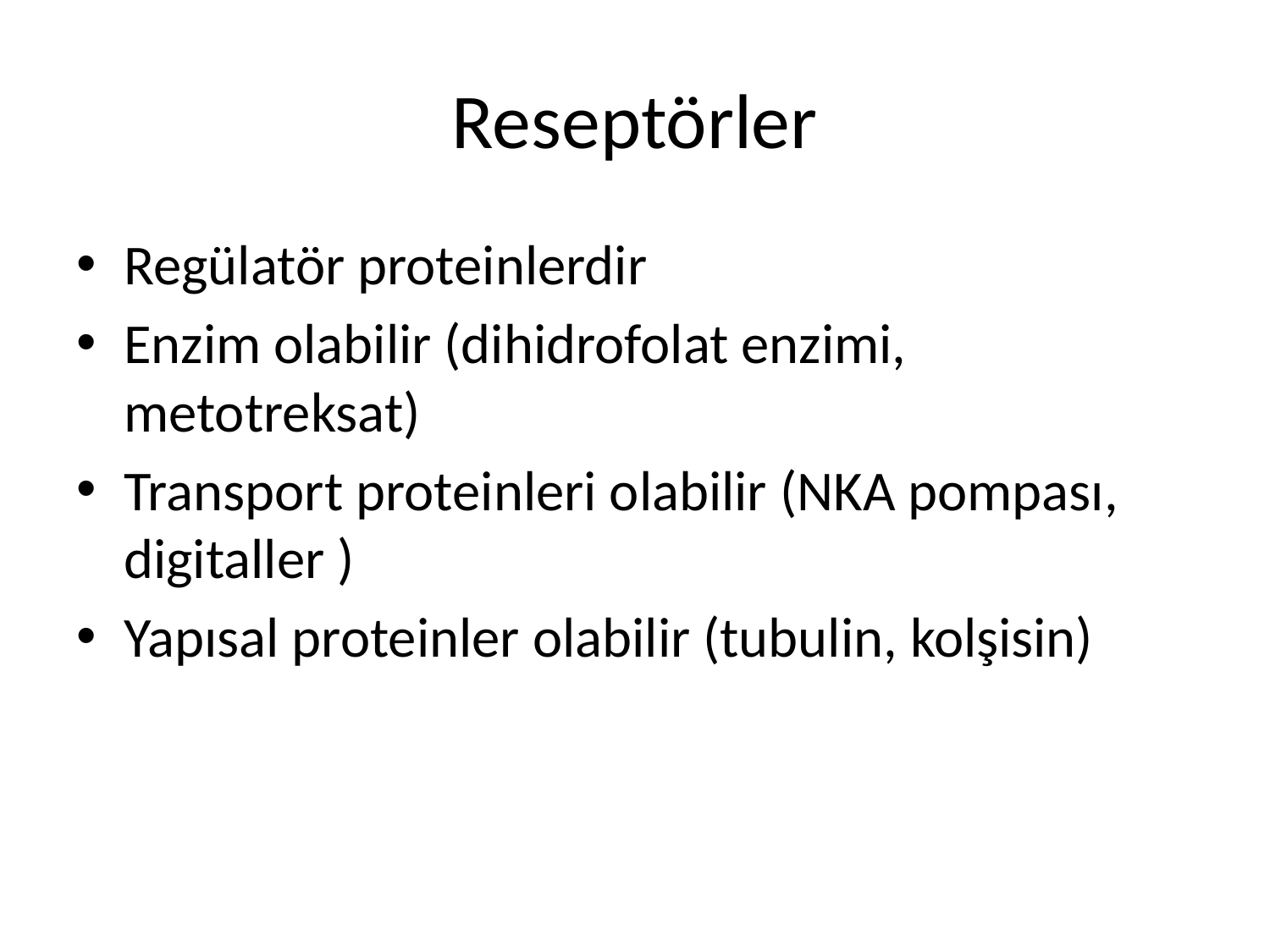

# Reseptörler
Regülatör proteinlerdir
Enzim olabilir (dihidrofolat enzimi, metotreksat)
Transport proteinleri olabilir (NKA pompası, digitaller )
Yapısal proteinler olabilir (tubulin, kolşisin)